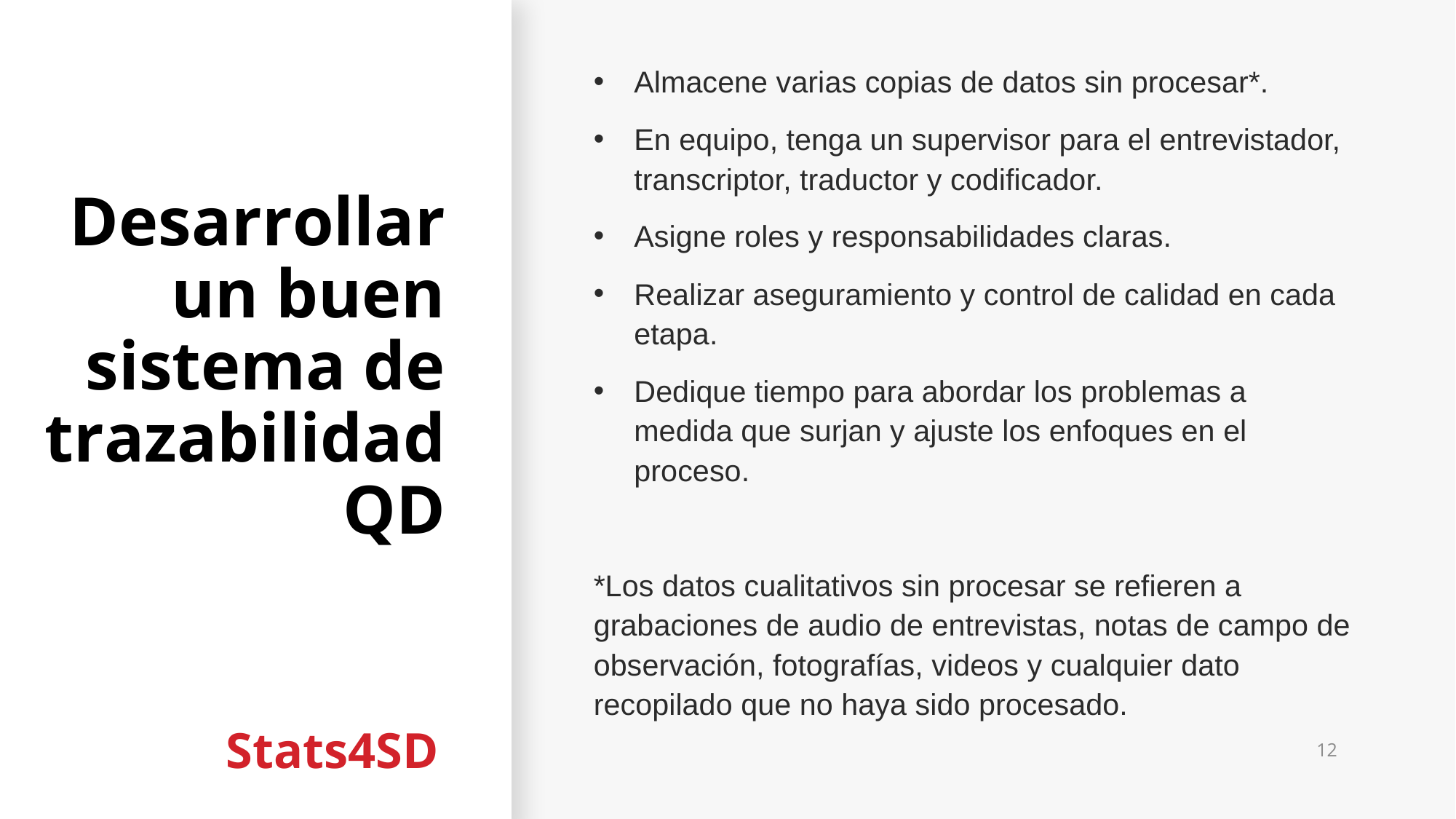

# Desarrollar un buen sistema de trazabilidad QD
Almacene varias copias de datos sin procesar*.
En equipo, tenga un supervisor para el entrevistador, transcriptor, traductor y codificador.
Asigne roles y responsabilidades claras.
Realizar aseguramiento y control de calidad en cada etapa.
Dedique tiempo para abordar los problemas a medida que surjan y ajuste los enfoques en el proceso.

*Los datos cualitativos sin procesar se refieren a grabaciones de audio de entrevistas, notas de campo de observación, fotografías, videos y cualquier dato recopilado que no haya sido procesado.
12